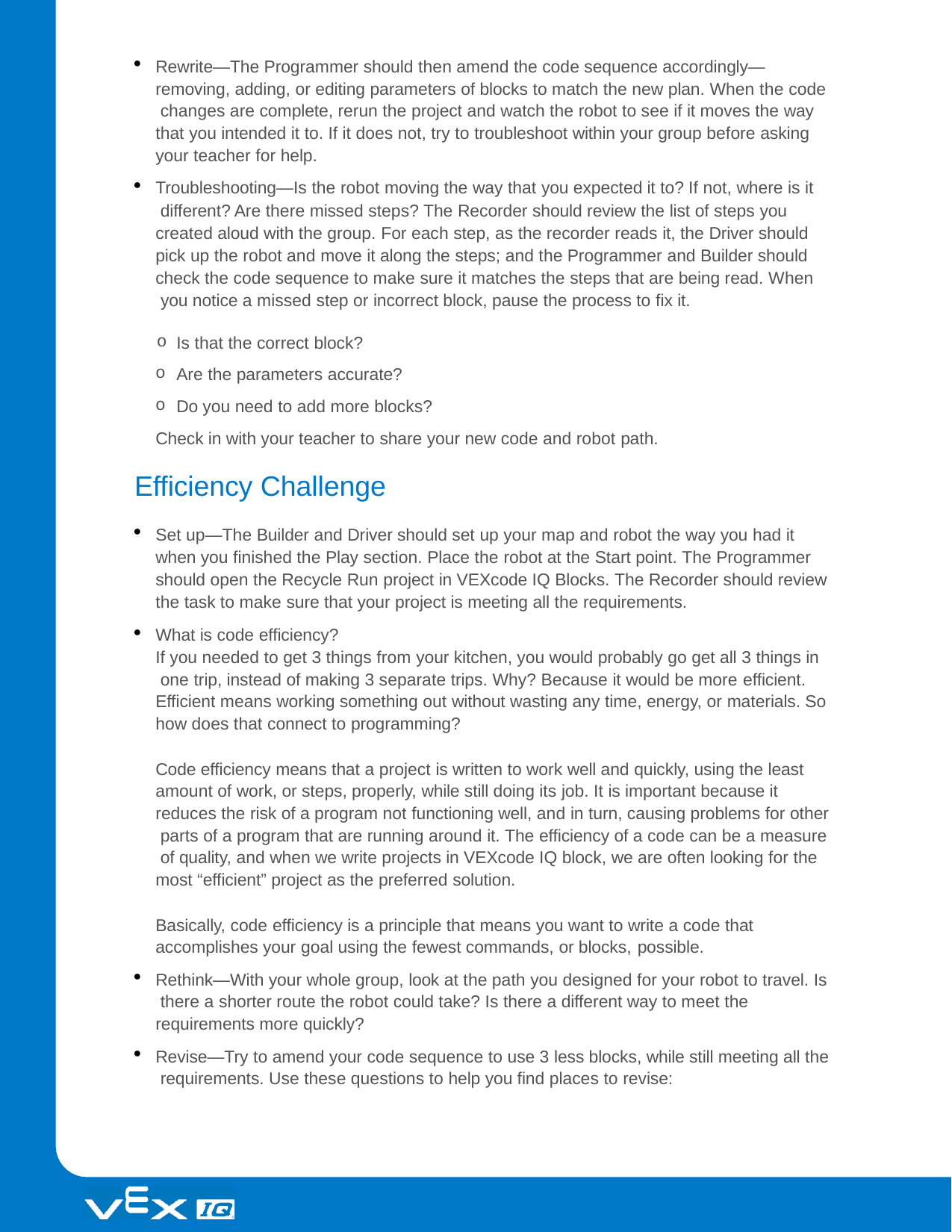

Rewrite—The Programmer should then amend the code sequence accordingly—  removing, adding, or editing parameters of blocks to match the new plan. When the code  changes are complete, rerun the project and watch the robot to see if it moves the way  that you intended it to. If it does not, try to troubleshoot within your group before asking  your teacher for help.
Troubleshooting—Is the robot moving the way that you expected it to? If not, where is it  different? Are there missed steps? The Recorder should review the list of steps you  created aloud with the group. For each step, as the recorder reads it, the Driver should  pick up the robot and move it along the steps; and the Programmer and Builder should  check the code sequence to make sure it matches the steps that are being read. When  you notice a missed step or incorrect block, pause the process to fix it.

Is that the correct block?
Are the parameters accurate?
Do you need to add more blocks?
Check in with your teacher to share your new code and robot path.
Efficiency Challenge
Set up—The Builder and Driver should set up your map and robot the way you had it  when you finished the Play section. Place the robot at the Start point. The Programmer  should open the Recycle Run project in VEXcode IQ Blocks. The Recorder should review  the task to make sure that your project is meeting all the requirements.
What is code efficiency?
If you needed to get 3 things from your kitchen, you would probably go get all 3 things in  one trip, instead of making 3 separate trips. Why? Because it would be more efficient.
Efficient means working something out without wasting any time, energy, or materials. So  how does that connect to programming?

Code efficiency means that a project is written to work well and quickly, using the least  amount of work, or steps, properly, while still doing its job. It is important because it  reduces the risk of a program not functioning well, and in turn, causing problems for other  parts of a program that are running around it. The efficiency of a code can be a measure  of quality, and when we write projects in VEXcode IQ block, we are often looking for the  most “efficient” project as the preferred solution.

Basically, code efficiency is a principle that means you want to write a code that  accomplishes your goal using the fewest commands, or blocks, possible.
Rethink—With your whole group, look at the path you designed for your robot to travel. Is  there a shorter route the robot could take? Is there a different way to meet the  requirements more quickly?
Revise—Try to amend your code sequence to use 3 less blocks, while still meeting all the  requirements. Use these questions to help you find places to revise: